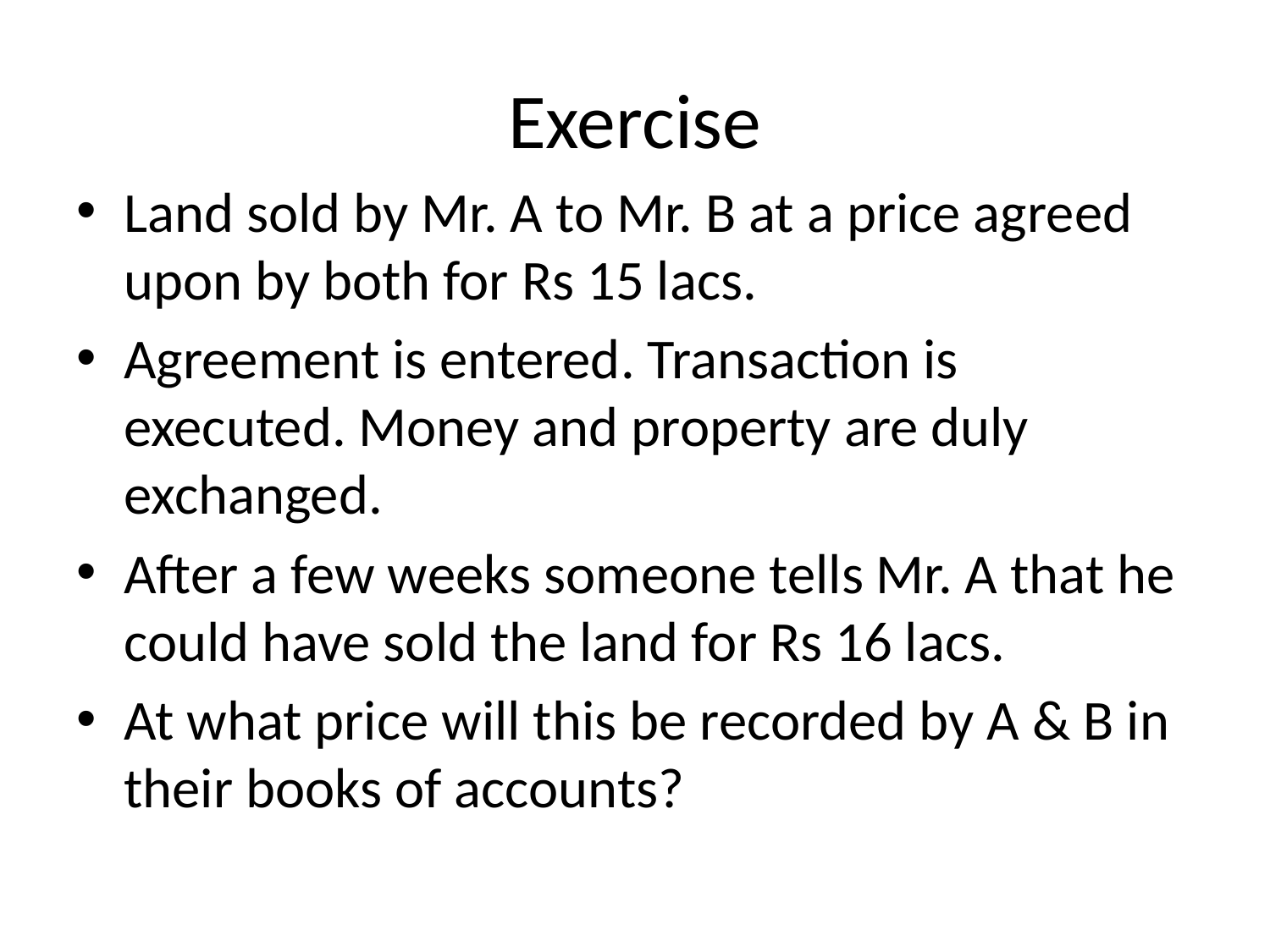

# Exercise
Land sold by Mr. A to Mr. B at a price agreed upon by both for Rs 15 lacs.
Agreement is entered. Transaction is executed. Money and property are duly exchanged.
After a few weeks someone tells Mr. A that he could have sold the land for Rs 16 lacs.
At what price will this be recorded by A & B in their books of accounts?